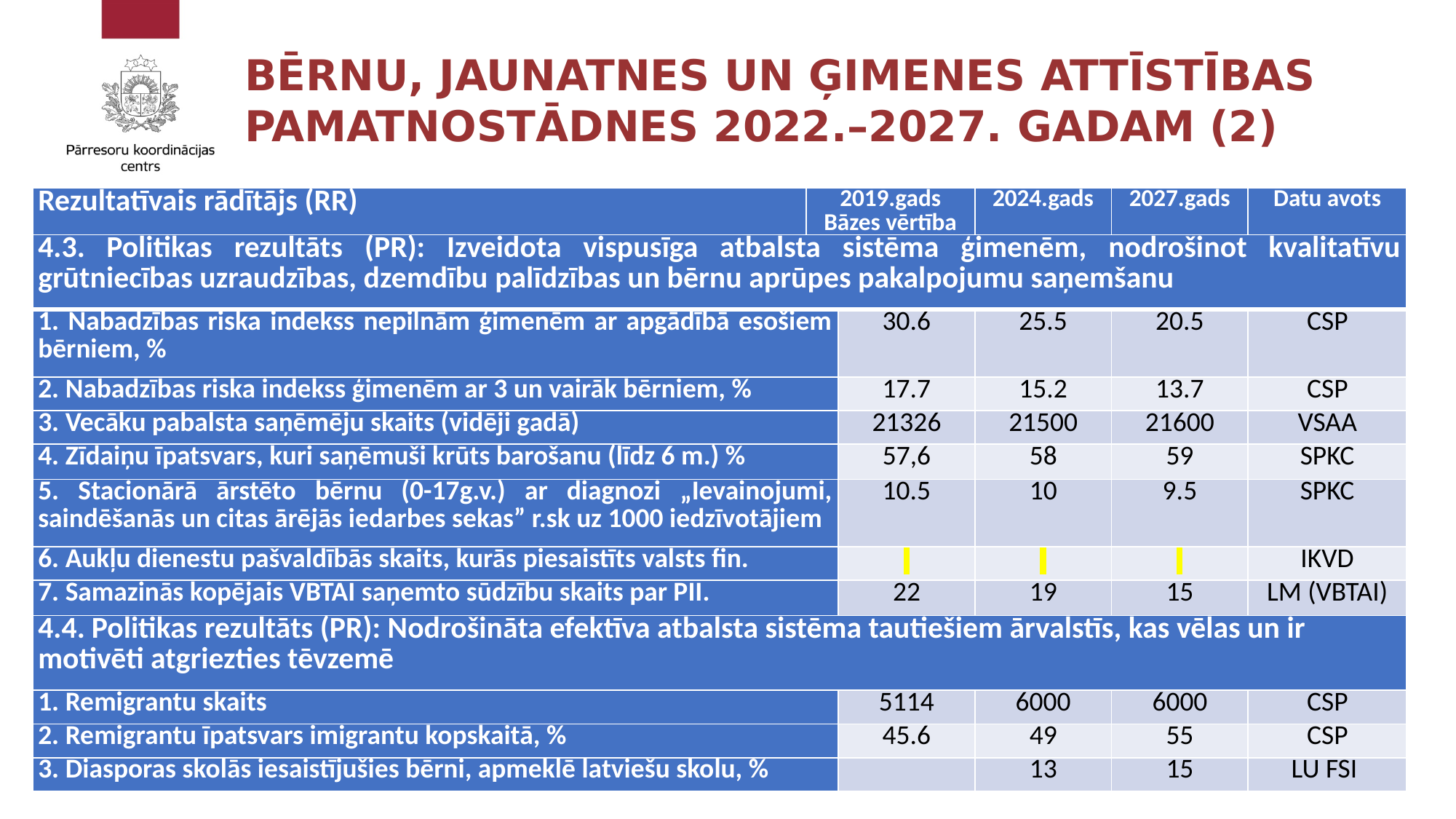

BĒRNU, JAUNATNES UN ĢIMENES ATTĪSTĪBAS
PAMATNOSTĀDNES 2022.–2027. GADAM (2)
| Rezultatīvais rādītājs (RR) | 2019.gads Bāzes vērtība | 2024.gads | 2027.gads | Datu avots |
| --- | --- | --- | --- | --- |
| 4.3. Politikas rezultāts (PR): Izveidota vispusīga atbalsta sistēma ģimenēm, nodrošinot kvalitatīvu grūtniecības uzraudzības, dzemdību palīdzības un bērnu aprūpes pakalpojumu saņemšanu |  |  |  |  |
| --- | --- | --- | --- | --- |
| 1. Nabadzības riska indekss nepilnām ģimenēm ar apgādībā esošiem bērniem, % | 30.6 | 25.5 | 20.5 | CSP |
| 2. Nabadzības riska indekss ģimenēm ar 3 un vairāk bērniem, % | 17.7 | 15.2 | 13.7 | CSP |
| 3. Vecāku pabalsta saņēmēju skaits (vidēji gadā) | 21326 | 21500 | 21600 | VSAA |
| 4. Zīdaiņu īpatsvars, kuri saņēmuši krūts barošanu (līdz 6 m.) % | 57,6 | 58 | 59 | SPKC |
| 5. Stacionārā ārstēto bērnu (0-17g.v.) ar diagnozi „Ievainojumi, saindēšanās un citas ārējās iedarbes sekas” r.sk uz 1000 iedzīvotājiem | 10.5 | 10 | 9.5 | SPKC |
| 6. Aukļu dienestu pašvaldībās skaits, kurās piesaistīts valsts fin. |  |  |  | IKVD |
| 7. Samazinās kopējais VBTAI saņemto sūdzību skaits par PII. | 22 | 19 | 15 | LM (VBTAI) |
| 4.4. Politikas rezultāts (PR): Nodrošināta efektīva atbalsta sistēma tautiešiem ārvalstīs, kas vēlas un ir motivēti atgriezties tēvzemē |  |  |  |  |
| 1. Remigrantu skaits | 5114 | 6000 | 6000 | CSP |
| 2. Remigrantu īpatsvars imigrantu kopskaitā, % | 45.6 | 49 | 55 | CSP |
| 3. Diasporas skolās iesaistījušies bērni, apmeklē latviešu skolu, % |  | 13 | 15 | LU FSI |

6